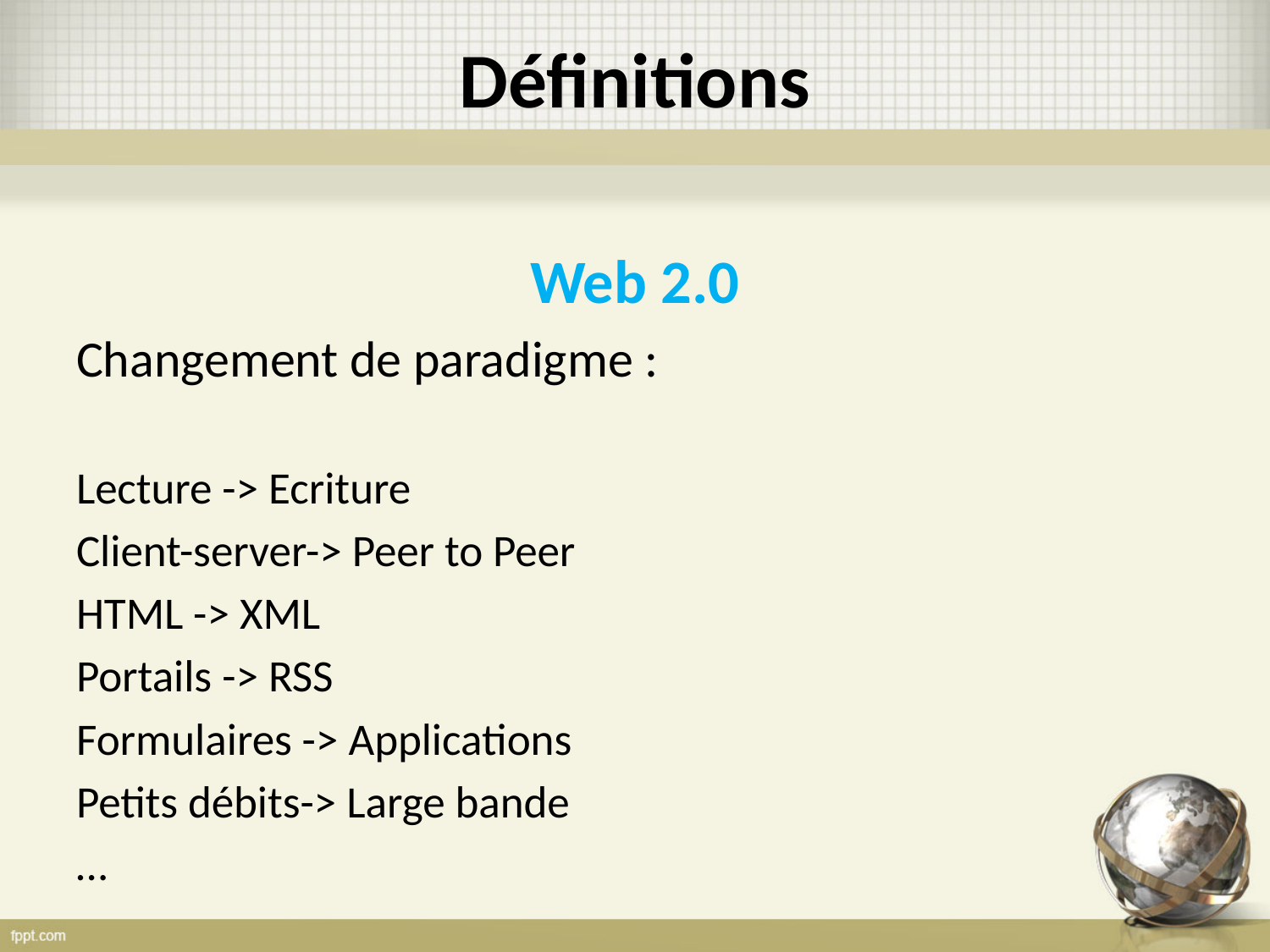

Définitions
Web 2.0
Changement de paradigme :

Lecture -> Ecriture
Client-server-> Peer to Peer
HTML -> XML
Portails -> RSS
Formulaires -> Applications
Petits débits-> Large bande
…